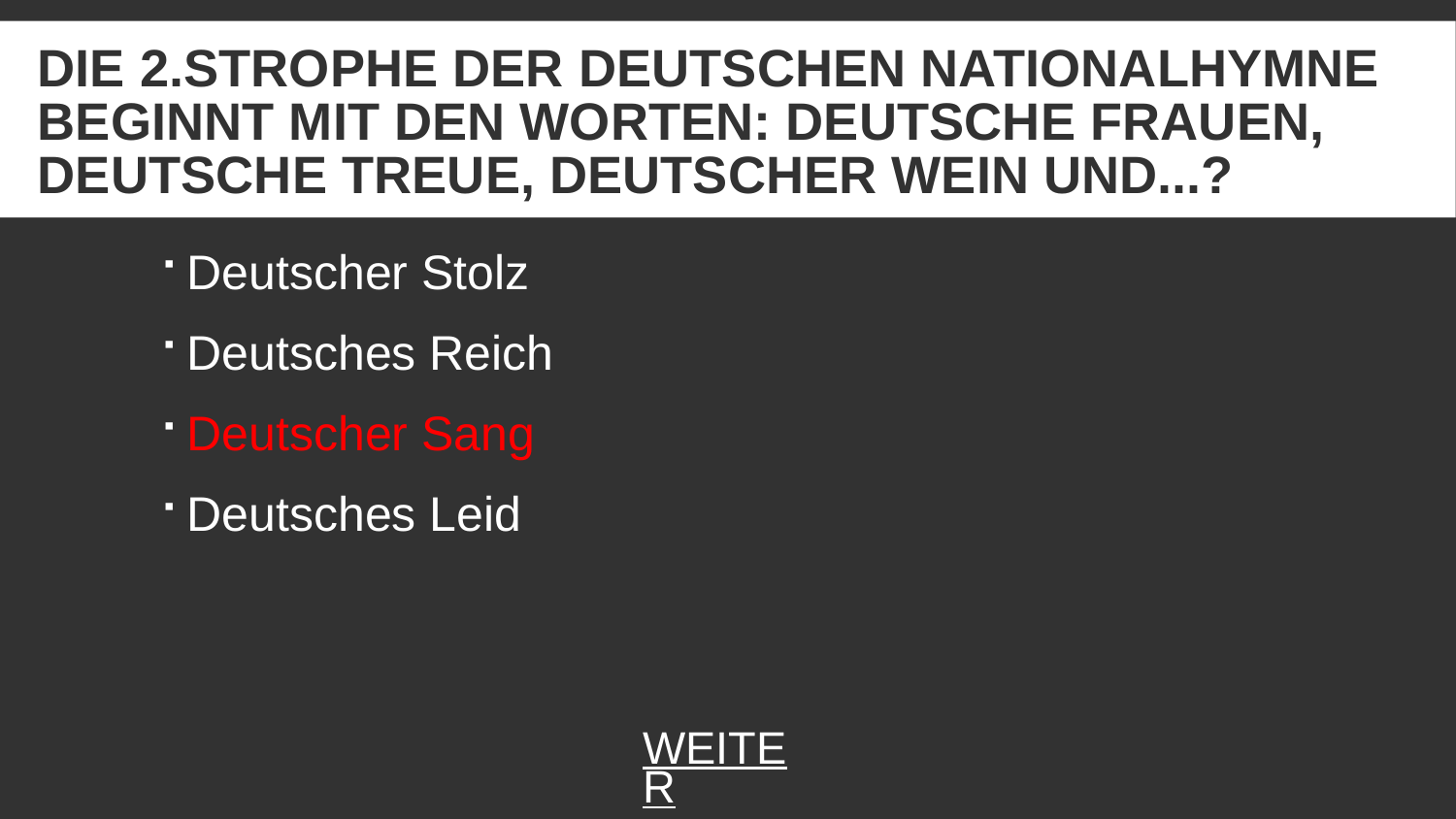

# Die 2.Strophe der deutschen Nationalhymne beginnt mit den Worten: Deutsche Frauen, deutsche Treue, deutscher Wein und...?
Deutscher Stolz
Deutsches Reich
Deutscher Sang
Deutsches Leid
WEITER